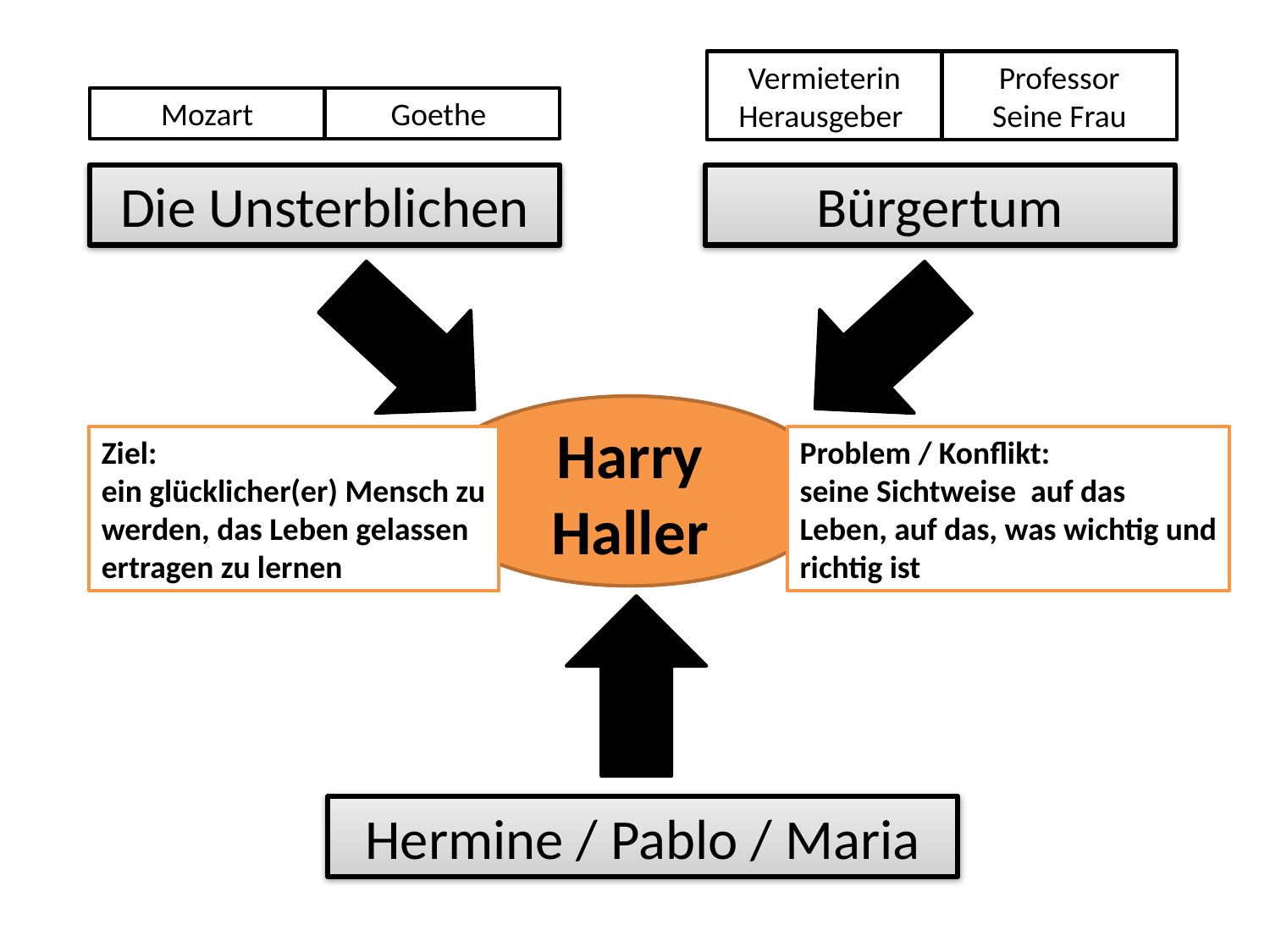

Professor
Seine Frau
Vermieterin
Herausgeber
Mozart
Goethe
Die Unsterblichen
Bürgertum

Harry Haller
Ziel:
ein glücklicher(er) Mensch zu werden, das Leben gelassen ertragen zu lernen
Problem / Konflikt:
seine Sichtweise  auf das Leben, auf das, was wichtig und richtig ist

Hermine / Pablo / Maria